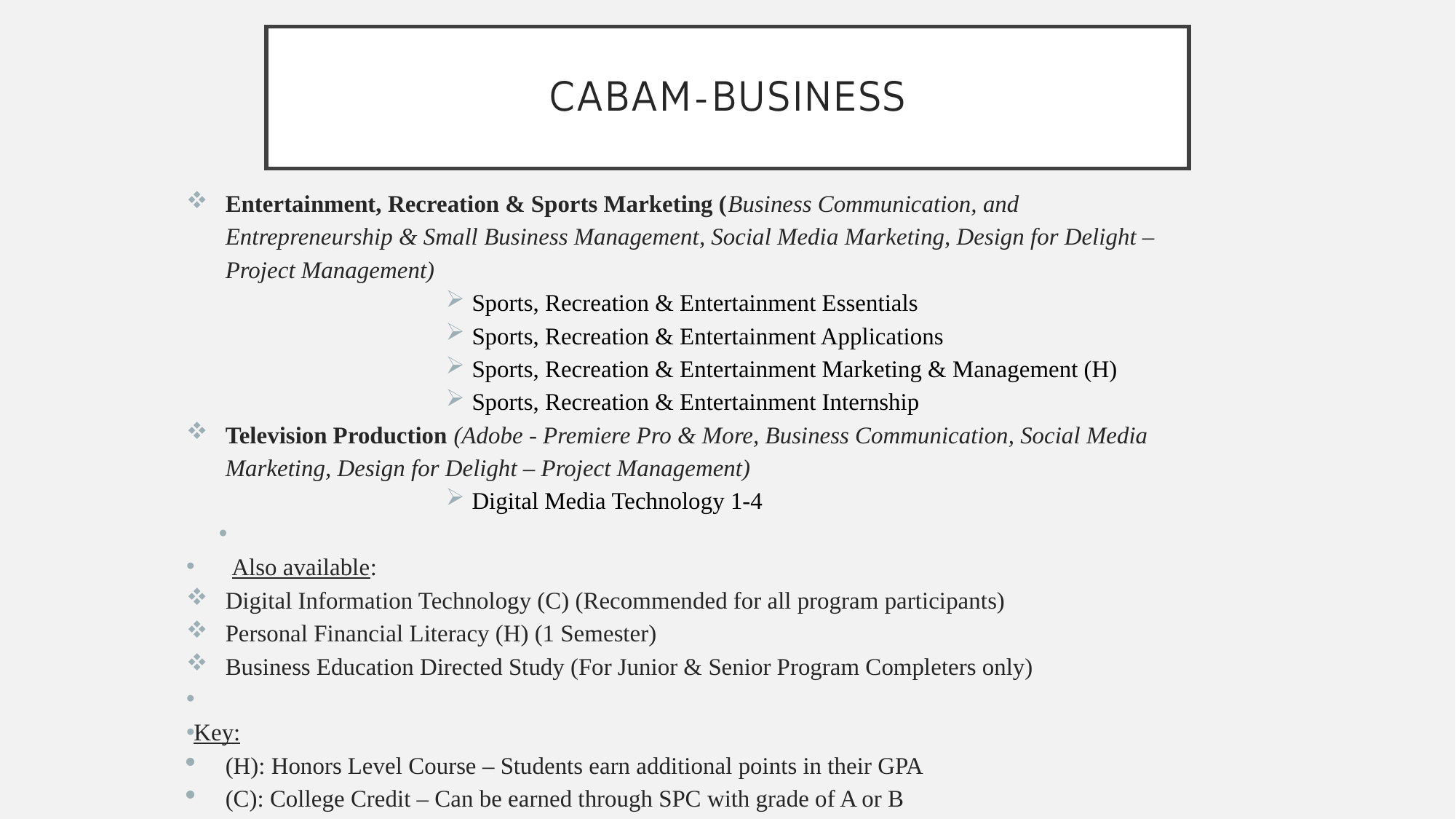

# CABAM-Business
Entertainment, Recreation & Sports Marketing (Business Communication, and Entrepreneurship & Small Business Management, Social Media Marketing, Design for Delight – Project Management)
Sports, Recreation & Entertainment Essentials
Sports, Recreation & Entertainment Applications
Sports, Recreation & Entertainment Marketing & Management (H)
Sports, Recreation & Entertainment Internship
Television Production (Adobe - Premiere Pro & More, Business Communication, Social Media Marketing, Design for Delight – Project Management)
Digital Media Technology 1-4

Also available:
Digital Information Technology (C) (Recommended for all program participants)
Personal Financial Literacy (H) (1 Semester)
Business Education Directed Study (For Junior & Senior Program Completers only)

Key:
(H): Honors Level Course – Students earn additional points in their GPA
(C): College Credit – Can be earned through SPC with grade of A or B